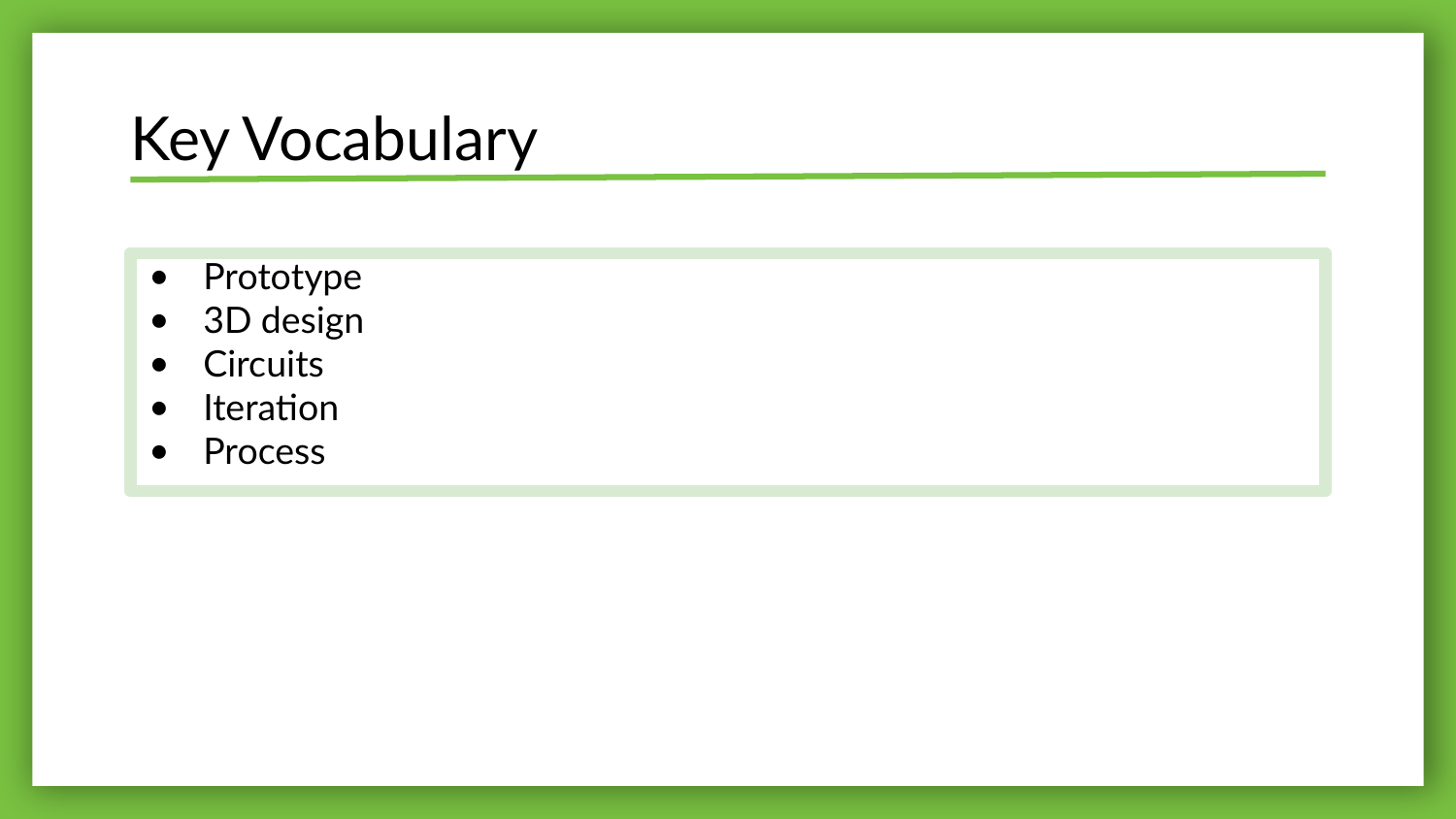

# Key Vocabulary
Prototype
3D design
Circuits
Iteration
Process